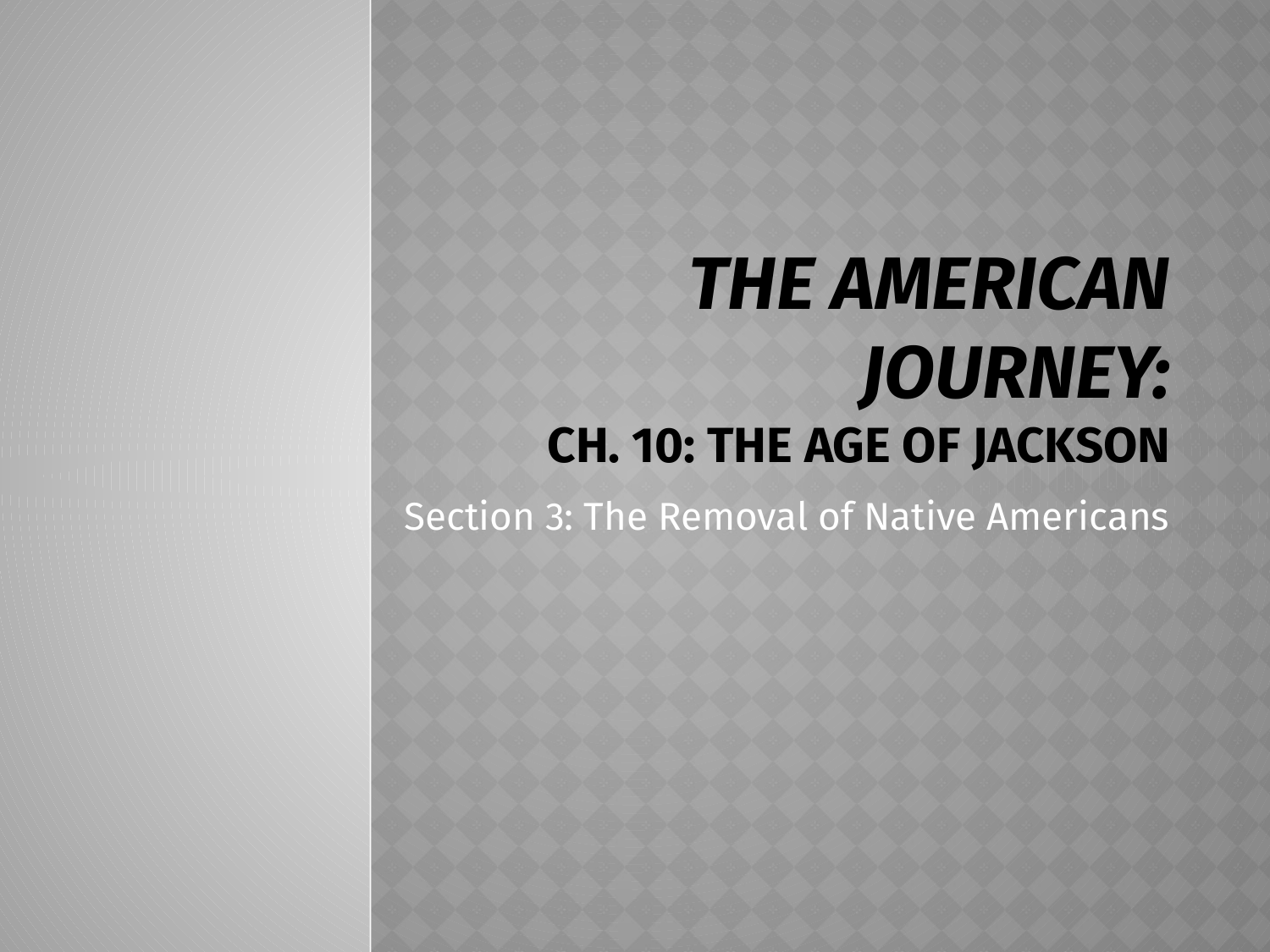

# The American Journey: Ch. 10: The Age of Jackson
Section 3: The Removal of Native Americans